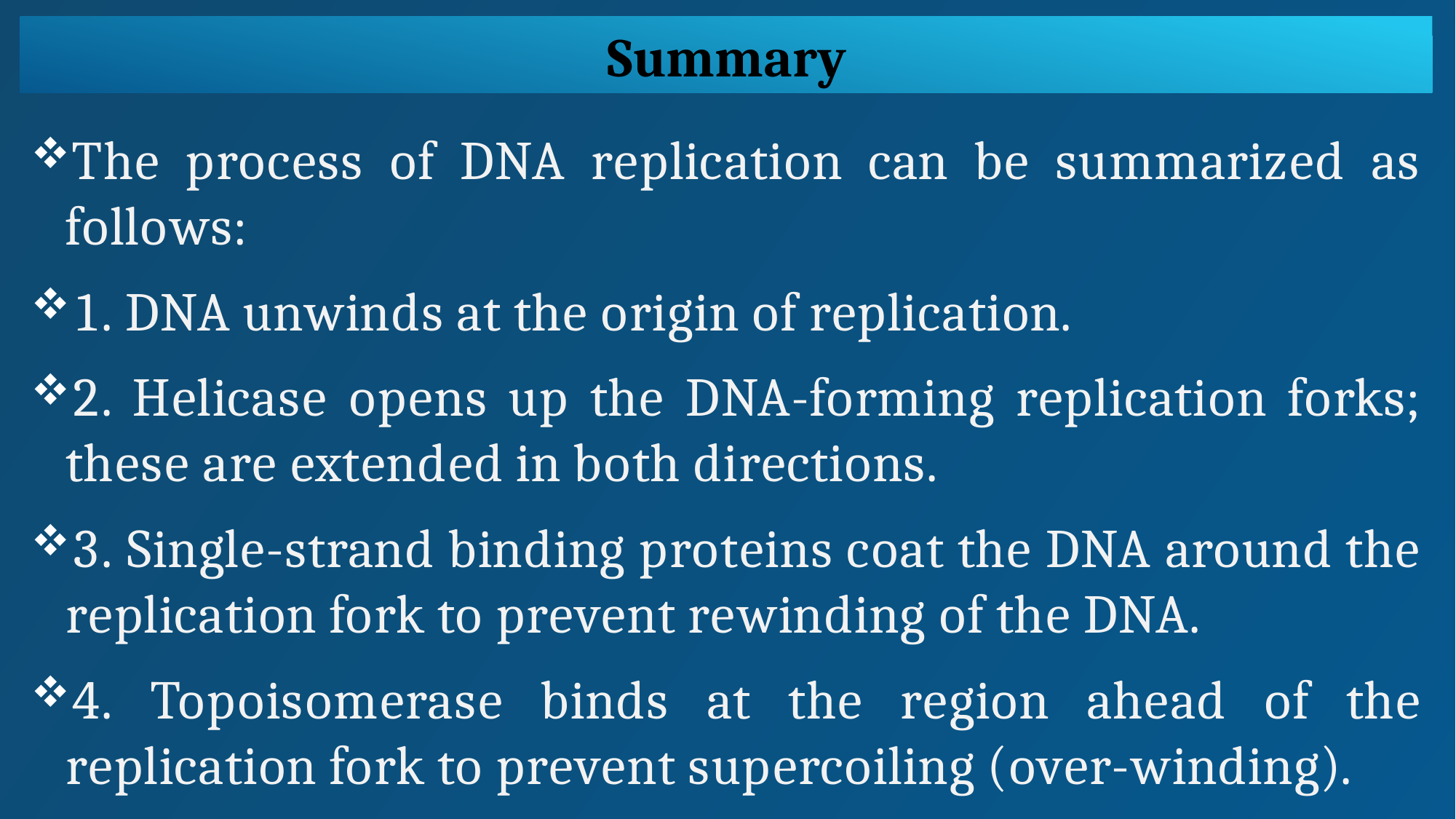

Summary
The process of DNA replication can be summarized as follows:
1. DNA unwinds at the origin of replication.
2. Helicase opens up the DNA-forming replication forks; these are extended in both directions.
3. Single-strand binding proteins coat the DNA around the replication fork to prevent rewinding of the DNA.
4. Topoisomerase binds at the region ahead of the replication fork to prevent supercoiling (over-winding).